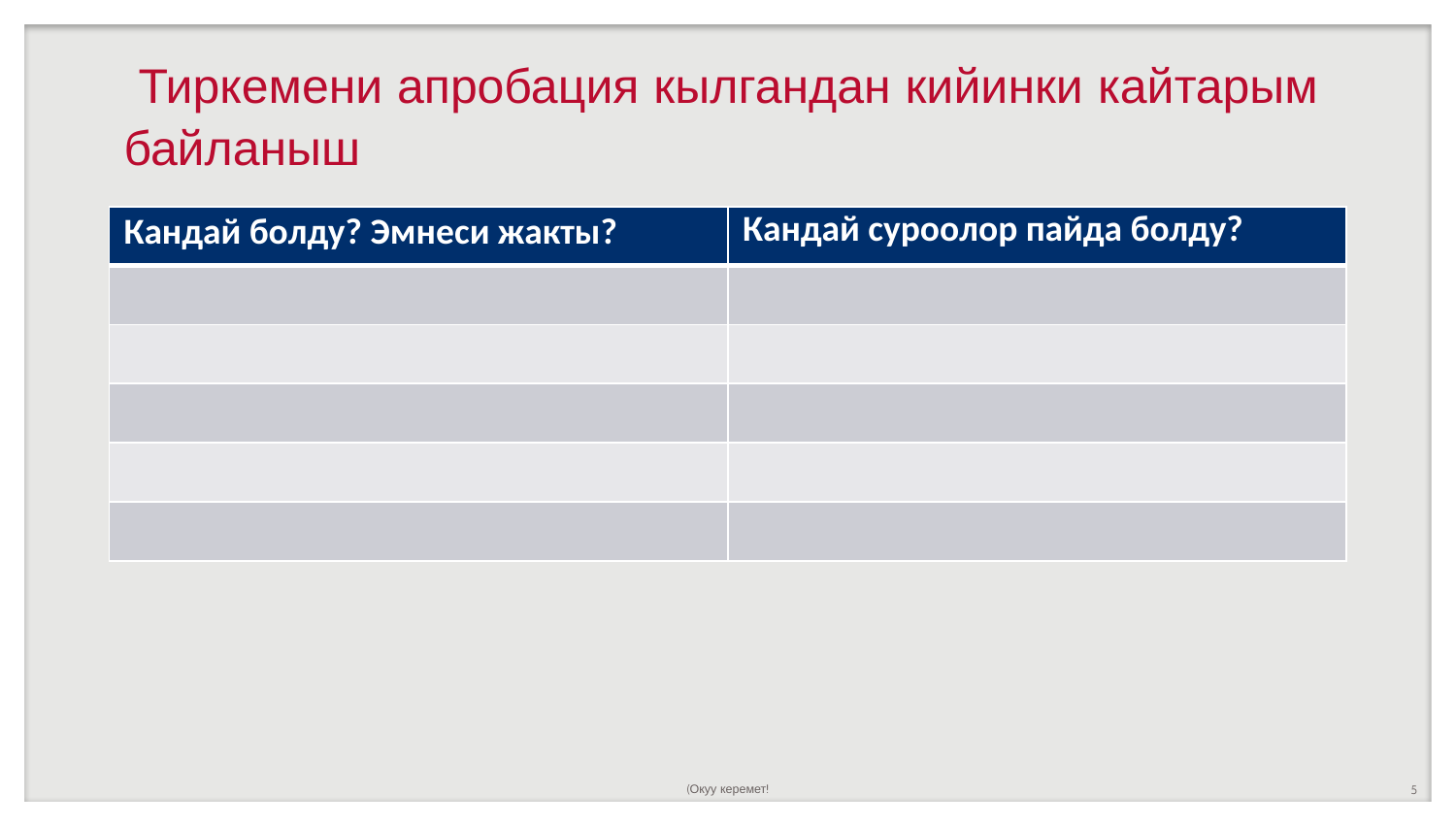

# Тиркемени апробация кылгандан кийинки кайтарым байланыш
| Кандай болду? Эмнеси жакты? | Кандай суроолор пайда болду? |
| --- | --- |
|  |  |
|  |  |
|  |  |
|  |  |
|  |  |
(Окуу керемет!
5